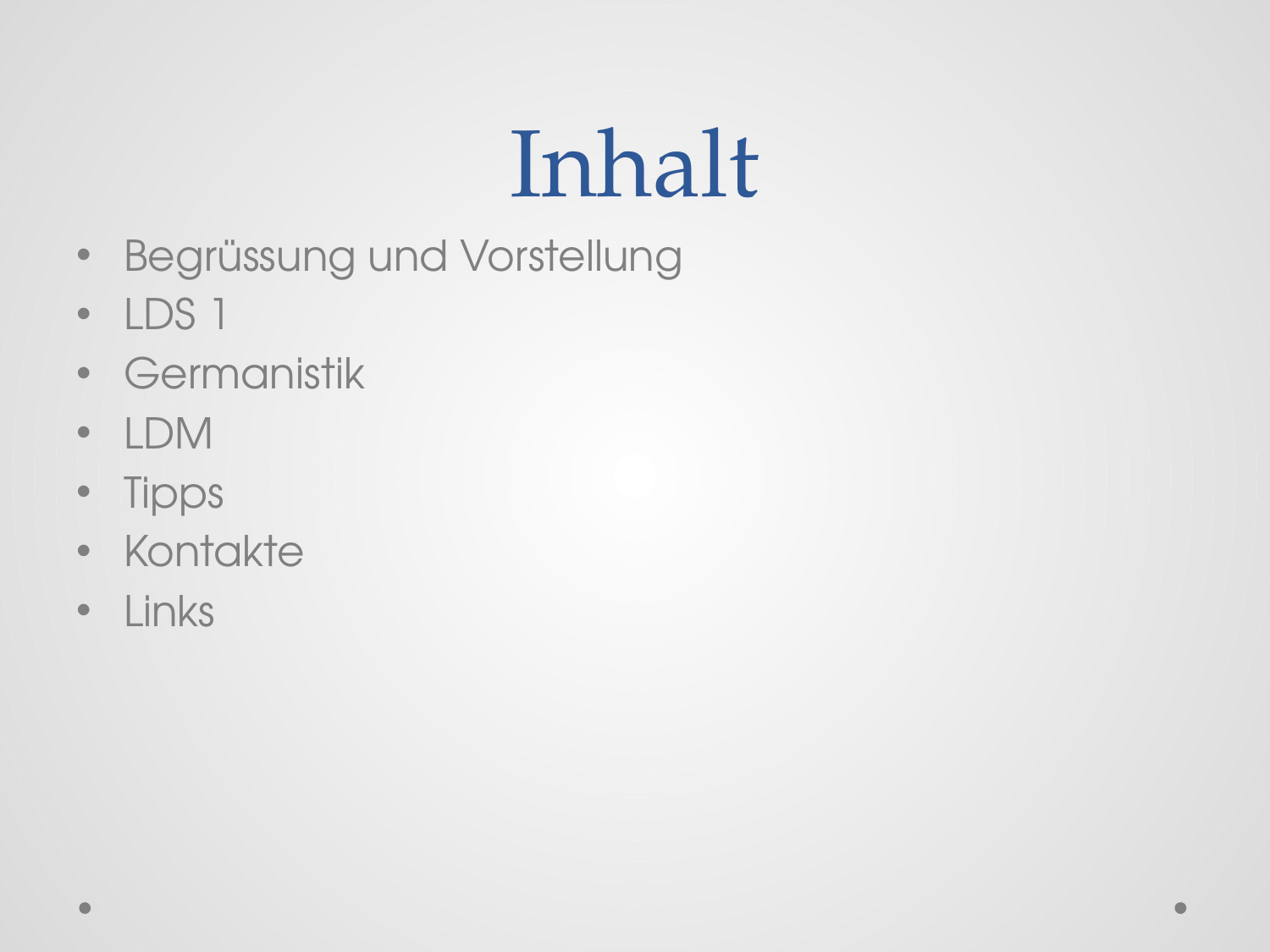

# Inhalt
Begrüssung und Vorstellung
LDS 1
Germanistik
LDM
Tipps
Kontakte
Links